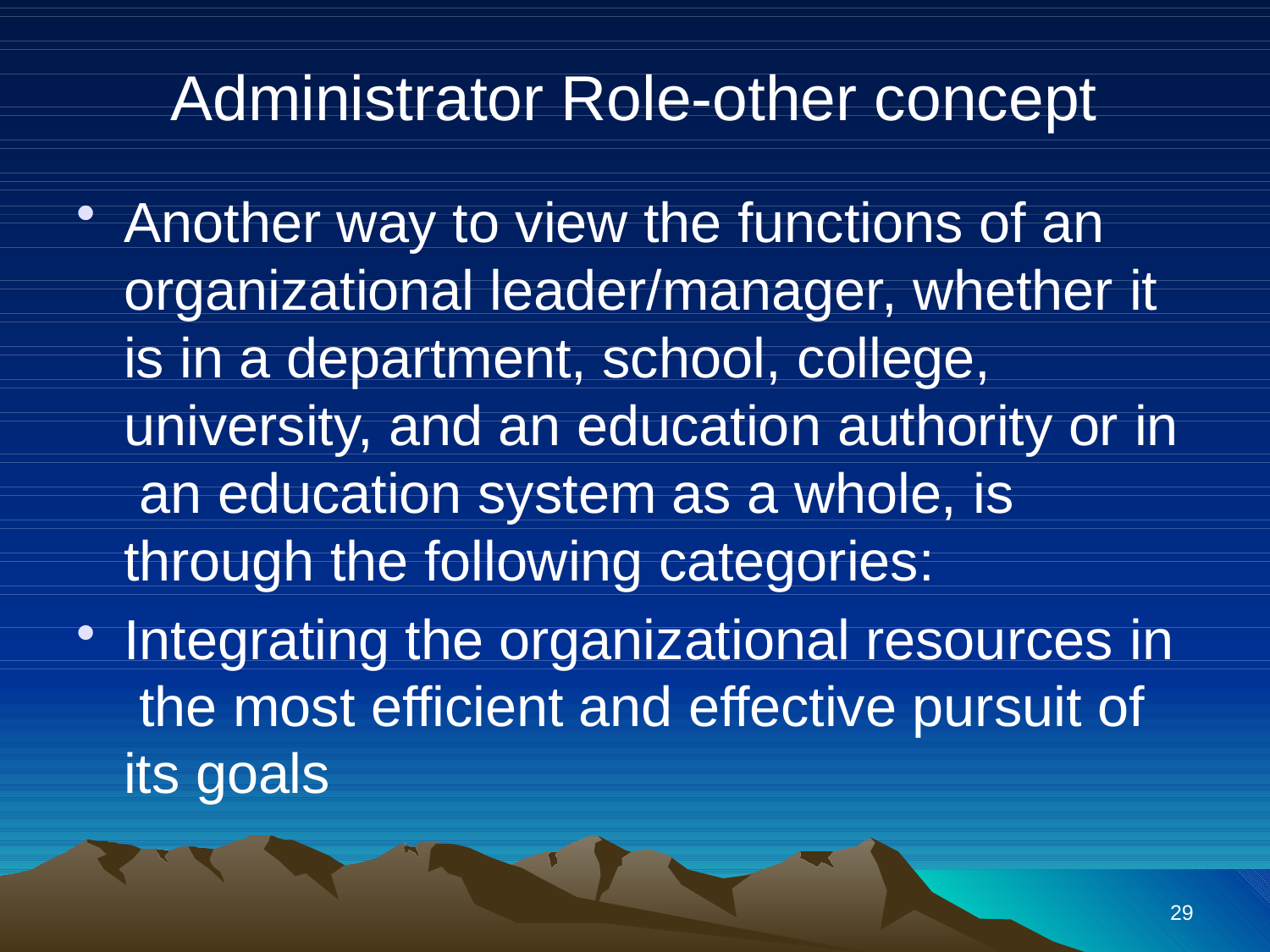

# Administrator Role-other concept
Another way to view the functions of an  organizational leader/manager, whether it  is in a department, school, college,  university, and an education authority or in  an education system as a whole, is  through the following categories:
Integrating the organizational resources in  the most efficient and effective pursuit of  its goals

29